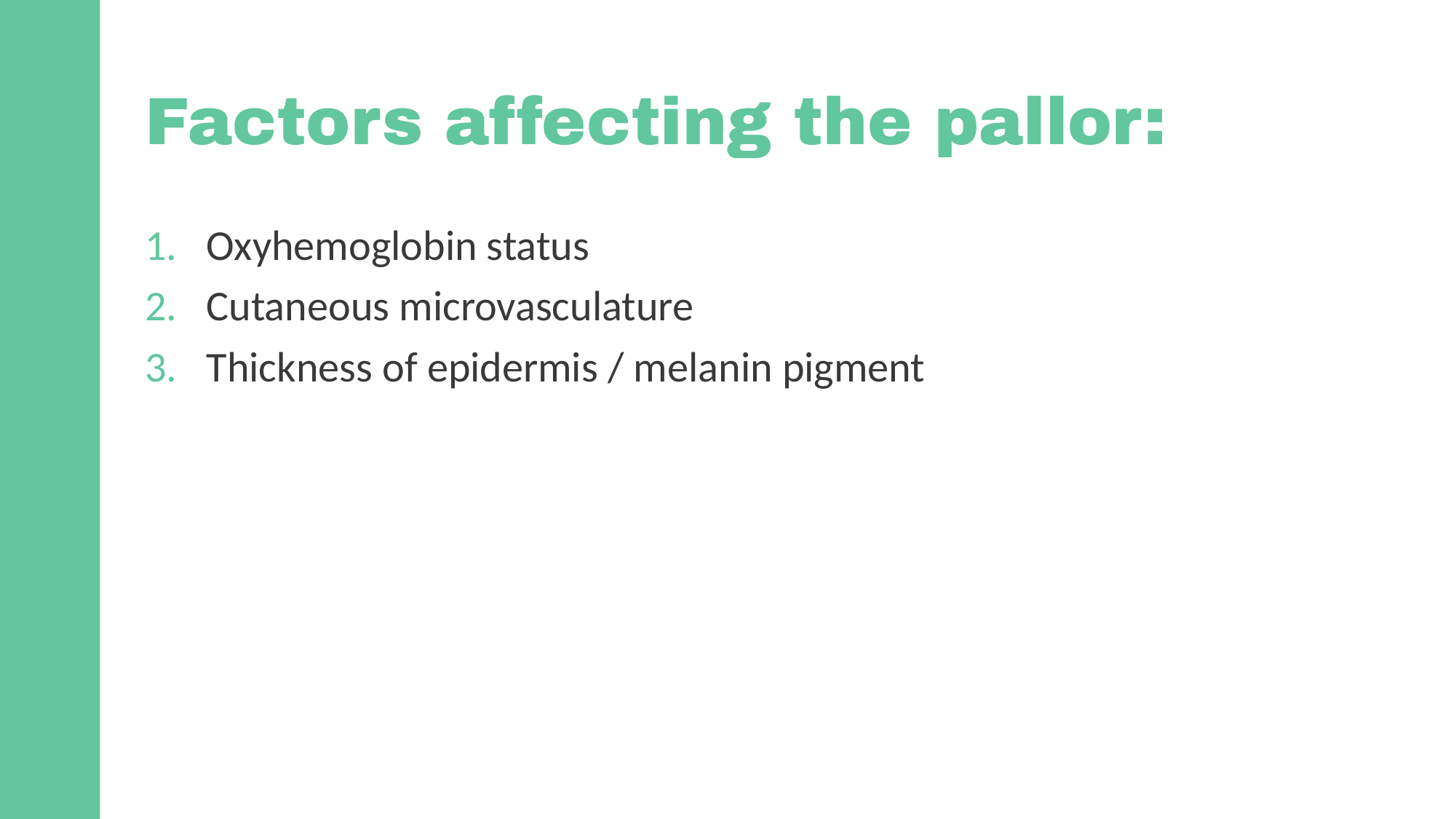

# Factors affecting the pallor:
Oxyhemoglobin status
Cutaneous microvasculature
Thickness of epidermis / melanin pigment